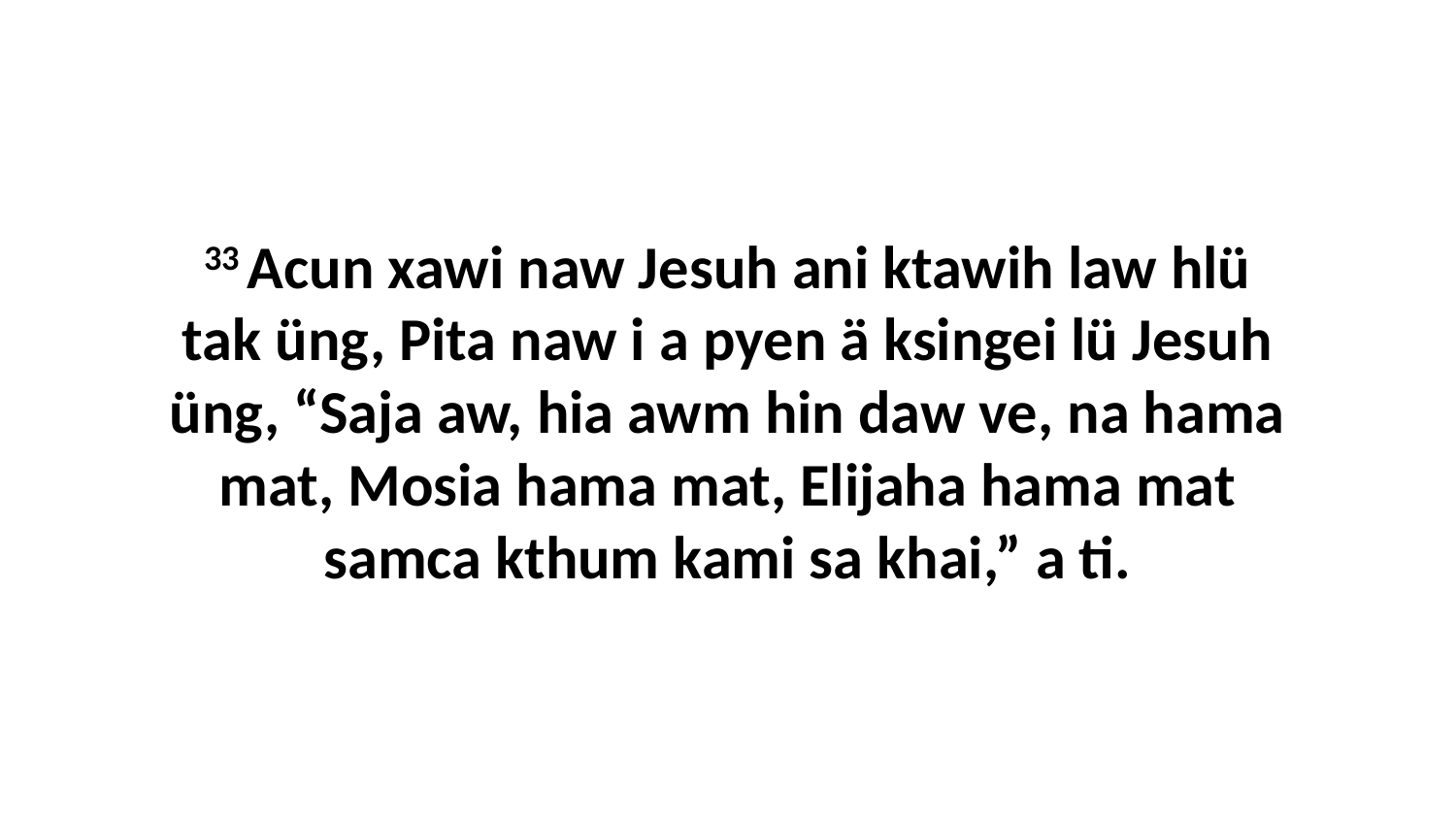

33 Acun xawi naw Jesuh ani ktawih law hlü tak üng, Pita naw i a pyen ä ksingei lü Jesuh üng, “Saja aw, hia awm hin daw ve, na hama mat, Mosia hama mat, Elijaha hama mat samca kthum kami sa khai,” a ti.